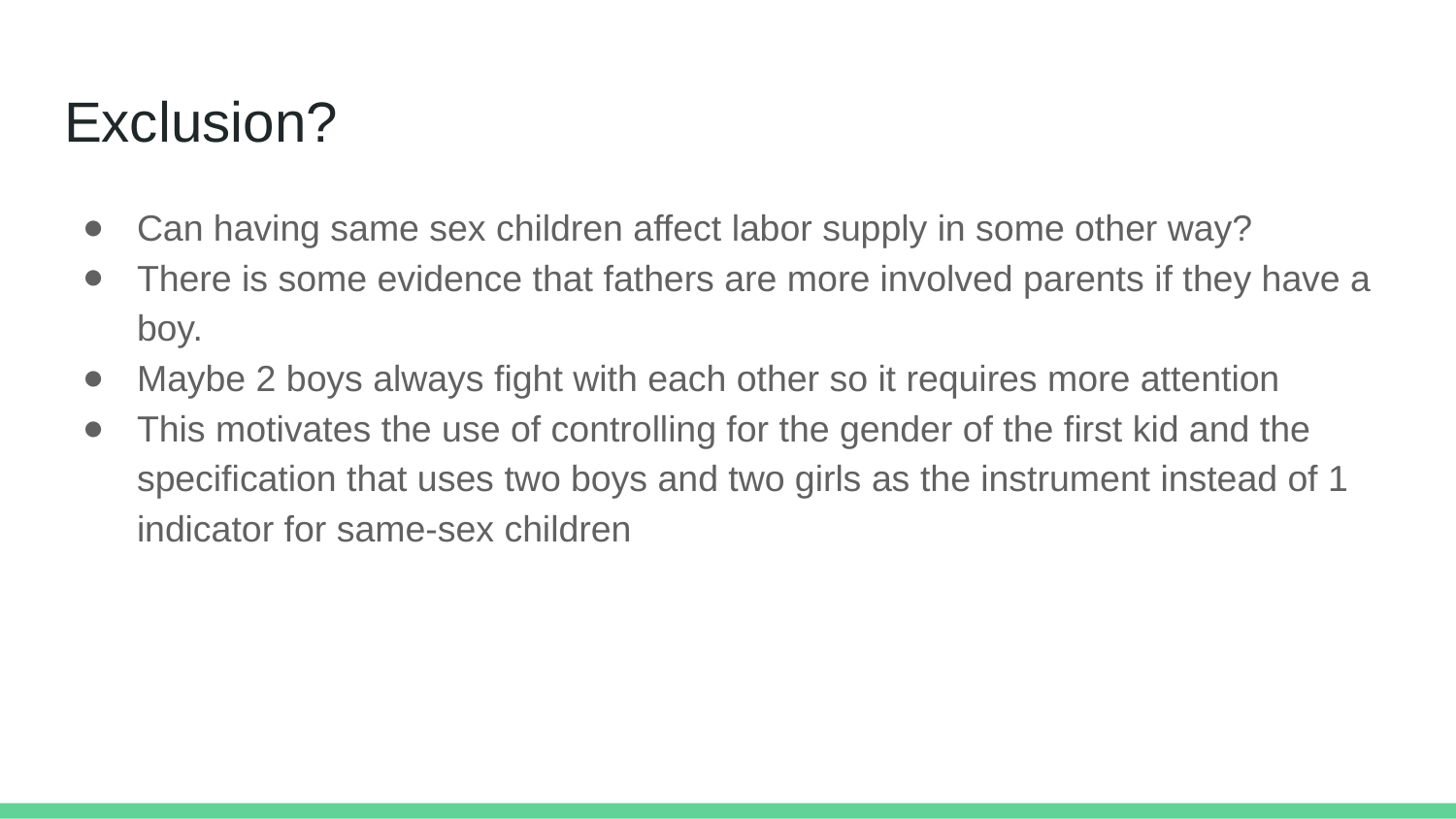

# Exclusion?
Can having same sex children affect labor supply in some other way?
There is some evidence that fathers are more involved parents if they have a boy.
Maybe 2 boys always fight with each other so it requires more attention
This motivates the use of controlling for the gender of the first kid and the specification that uses two boys and two girls as the instrument instead of 1 indicator for same-sex children